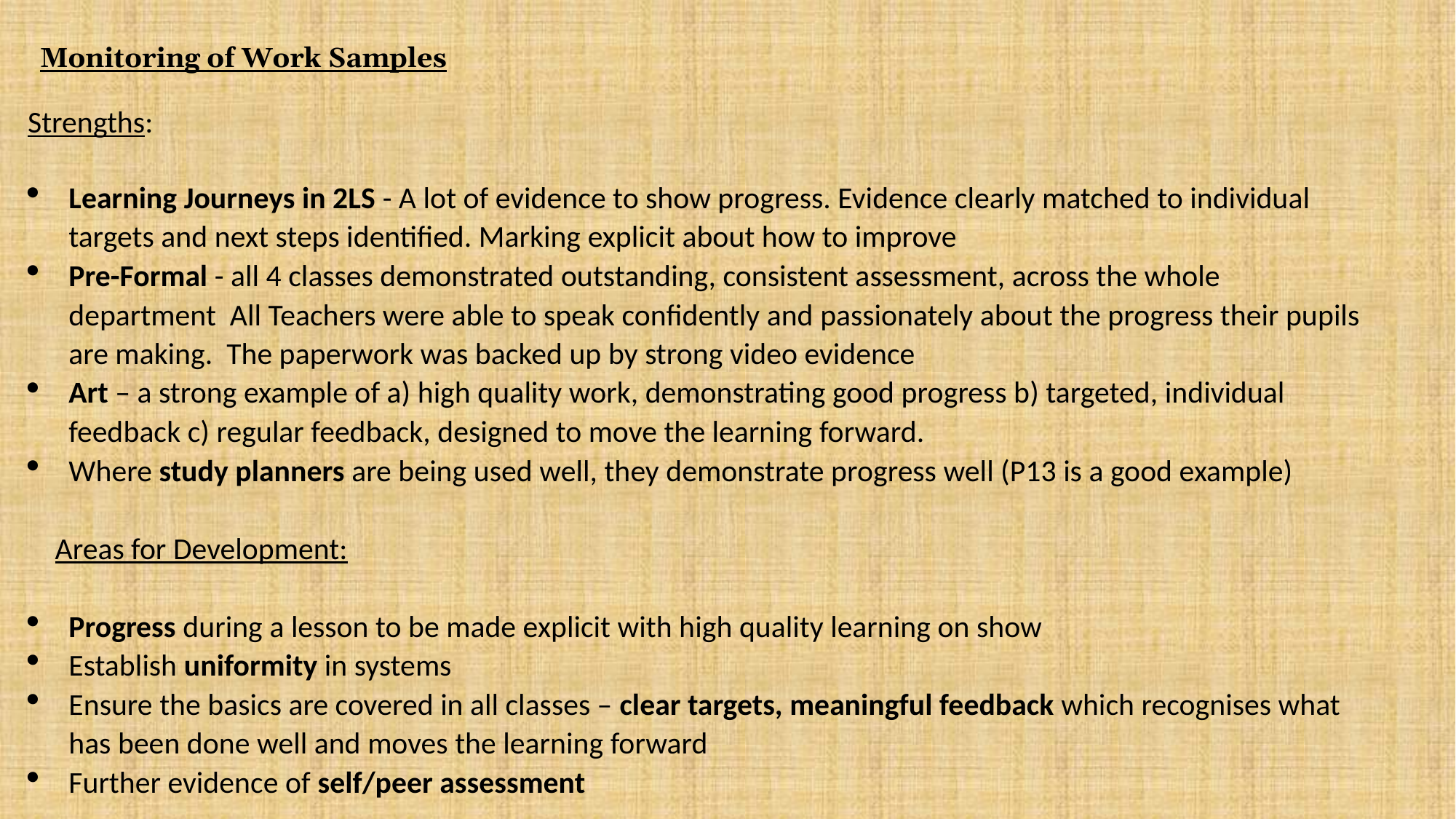

Monitoring of Work Samples
Strengths:

Learning Journeys in 2LS - A lot of evidence to show progress. Evidence clearly matched to individual targets and next steps identified. Marking explicit about how to improve
Pre-Formal - all 4 classes demonstrated outstanding, consistent assessment, across the whole department  All Teachers were able to speak confidently and passionately about the progress their pupils are making.  The paperwork was backed up by strong video evidence
Art – a strong example of a) high quality work, demonstrating good progress b) targeted, individual feedback c) regular feedback, designed to move the learning forward.
Where study planners are being used well, they demonstrate progress well (P13 is a good example)

Areas for Development:

Progress during a lesson to be made explicit with high quality learning on show
Establish uniformity in systems
Ensure the basics are covered in all classes – clear targets, meaningful feedback which recognises what has been done well and moves the learning forward
Further evidence of self/peer assessment